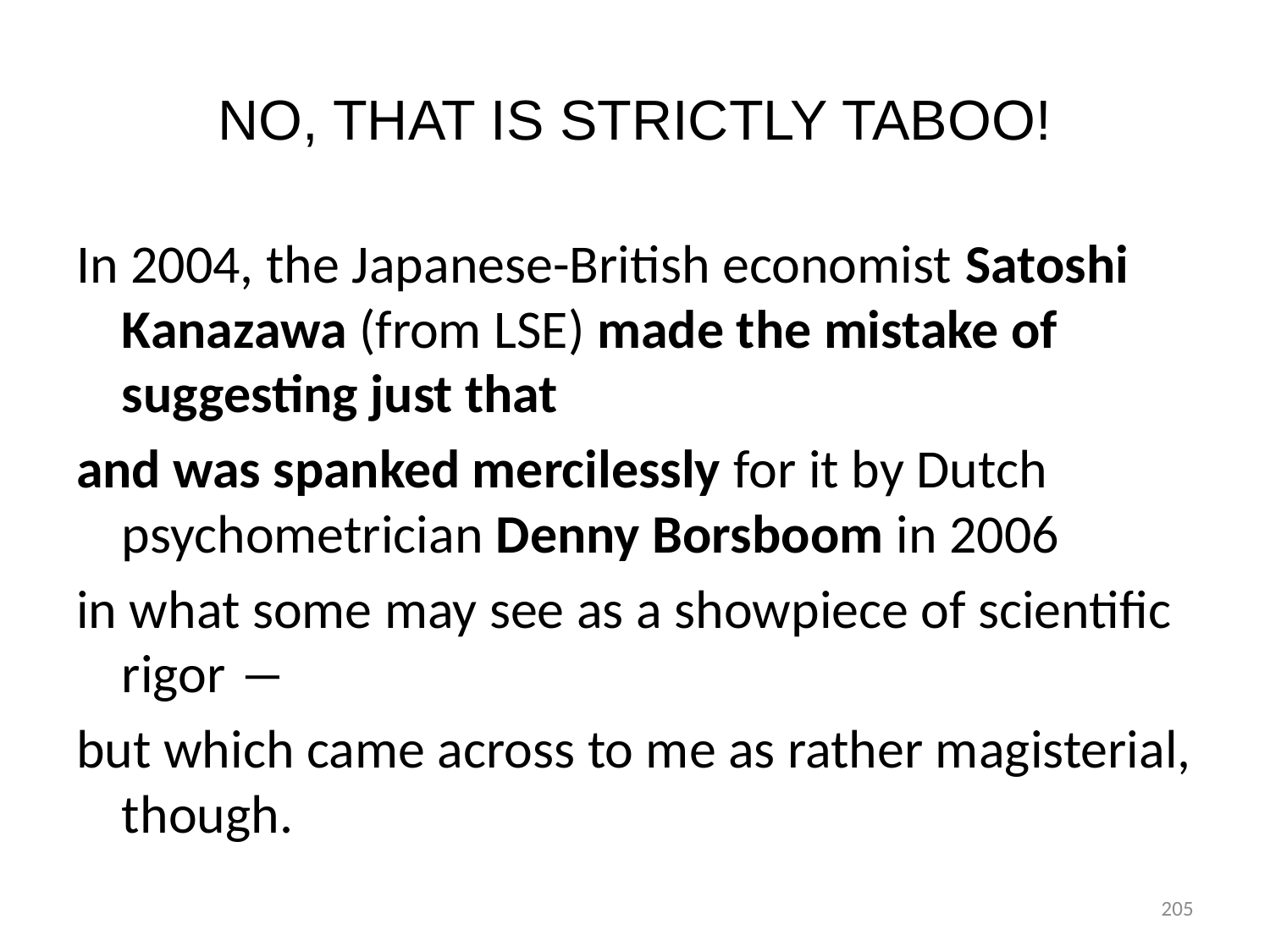

# NO, THAT IS STRICTLY TABOO!
In 2004, the Japanese-British economist Satoshi Kanazawa (from LSE) made the mistake of suggesting just that
and was spanked mercilessly for it by Dutch psychometrician Denny Borsboom in 2006
in what some may see as a showpiece of scientific rigor ―
but which came across to me as rather magisterial, though.
205